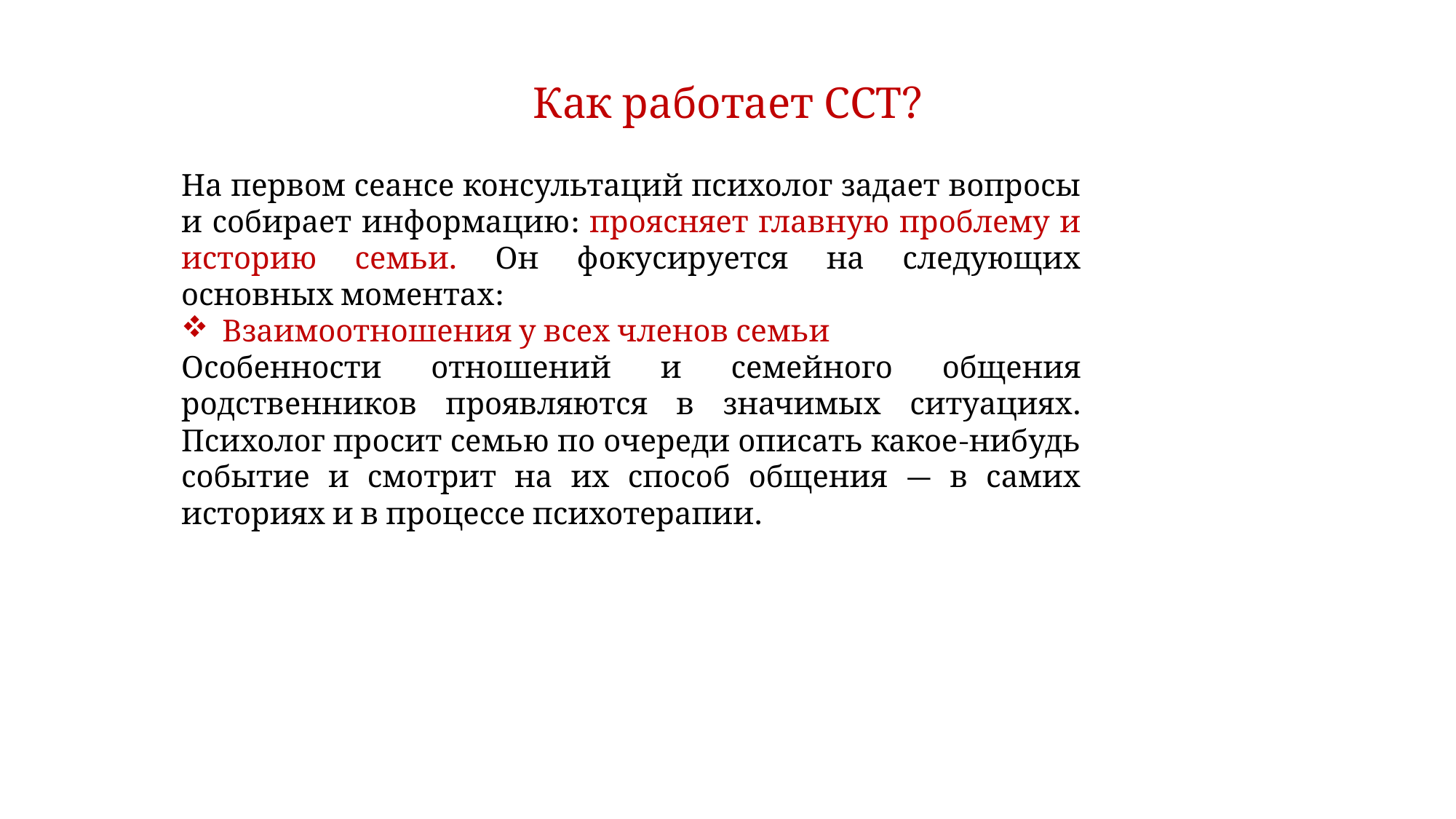

# Как работает ССТ?
На первом сеансе консультаций психолог задает вопросы и собирает информацию: проясняет главную проблему и историю семьи. Он фокусируется на следующих основных моментах:
Взаимоотношения у всех членов семьи
Особенности отношений и семейного общения родственников проявляются в значимых ситуациях. Психолог просит семью по очереди описать какое-нибудь событие и смотрит на их способ общения — в самих историях и в процессе психотерапии.